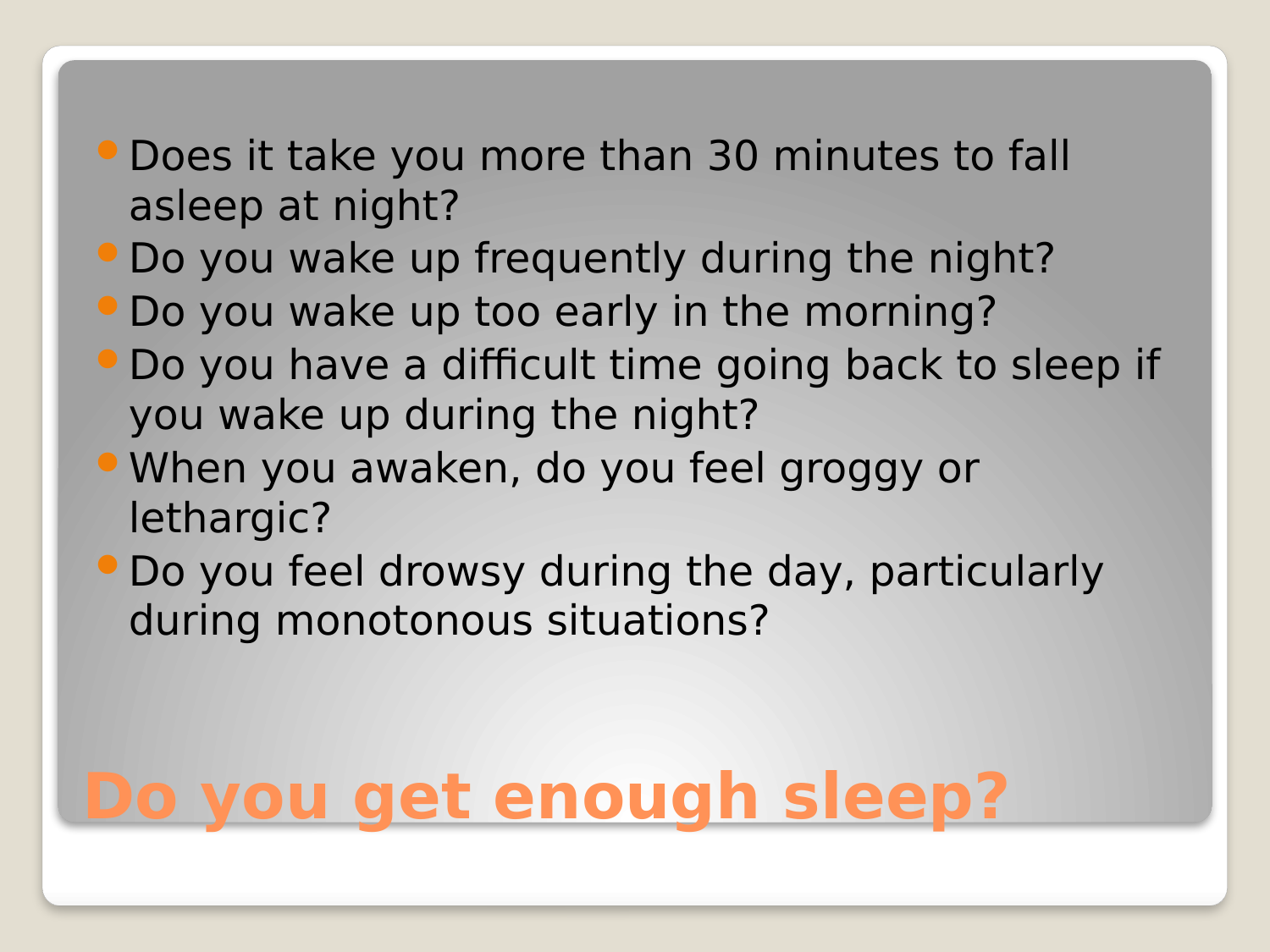

Does it take you more than 30 minutes to fall asleep at night?
Do you wake up frequently during the night?
Do you wake up too early in the morning?
Do you have a difficult time going back to sleep if you wake up during the night?
When you awaken, do you feel groggy or lethargic?
Do you feel drowsy during the day, particularly during monotonous situations?
# Do you get enough sleep?